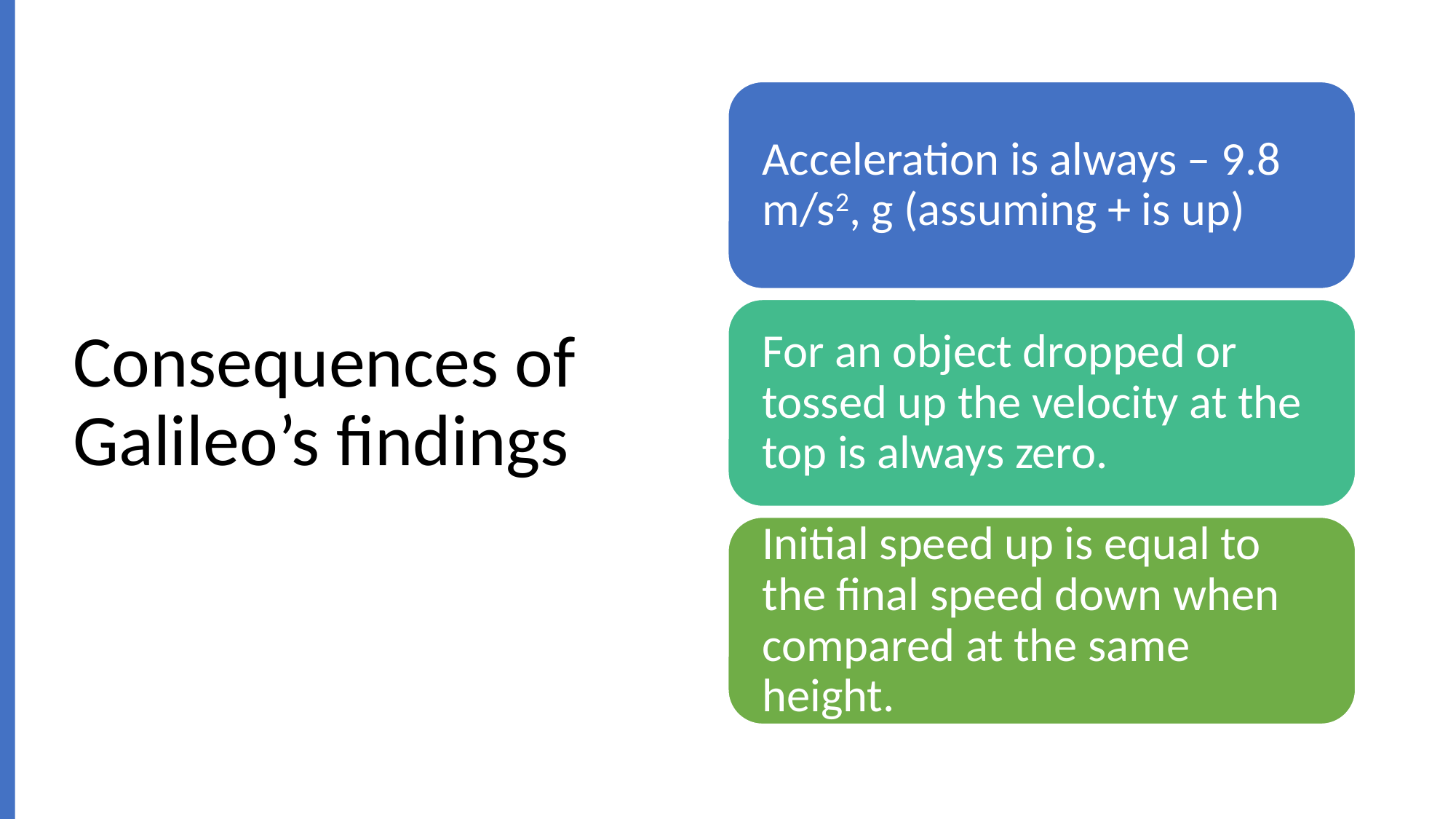

# Consequences of Galileo’s findings
Acceleration is always – 9.8 m/s2, g (assuming + is up)
For an object dropped or tossed up the velocity at the top is always zero.
Initial speed up is equal to the final speed down when compared at the same height.